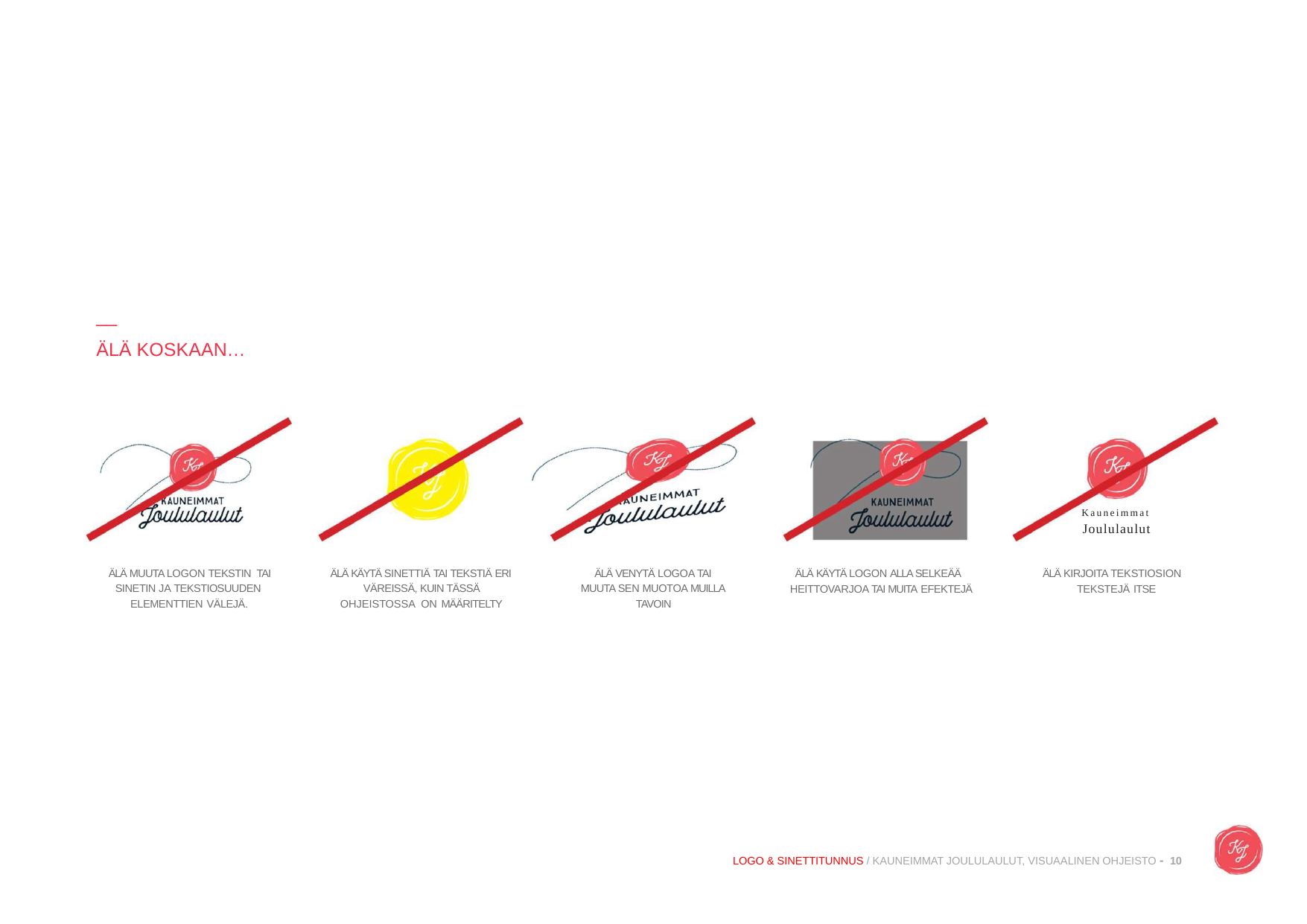

__
ÄLÄ KOSKAAN…

Kauneimmat
Joululaulut
ÄLÄ MUUTA LOGON TEKSTIN  TAI SINETIN JA TEKSTIOSUUDEN  ELEMENTTIEN VÄLEJÄ.
ÄLÄ KÄYTÄ SINETTIÄ TAI TEKSTIÄ ERI  VÄREISSÄ, KUIN TÄSSÄ OHJEISTOSSA  ON MÄÄRITELTY
ÄLÄ VENYTÄ LOGOA TAI  MUUTA SEN MUOTOA MUILLA  TAVOIN
ÄLÄ KÄYTÄ LOGON ALLA SELKEÄÄ  HEITTOVARJOA TAI MUITA EFEKTEJÄ
ÄLÄ KIRJOITA TEKSTIOSION  TEKSTEJÄ ITSE

LOGO & SINETTITUNNUS / KAUNEIMMAT JOULULAULUT, VISUAALINEN OHJEISTO -  10